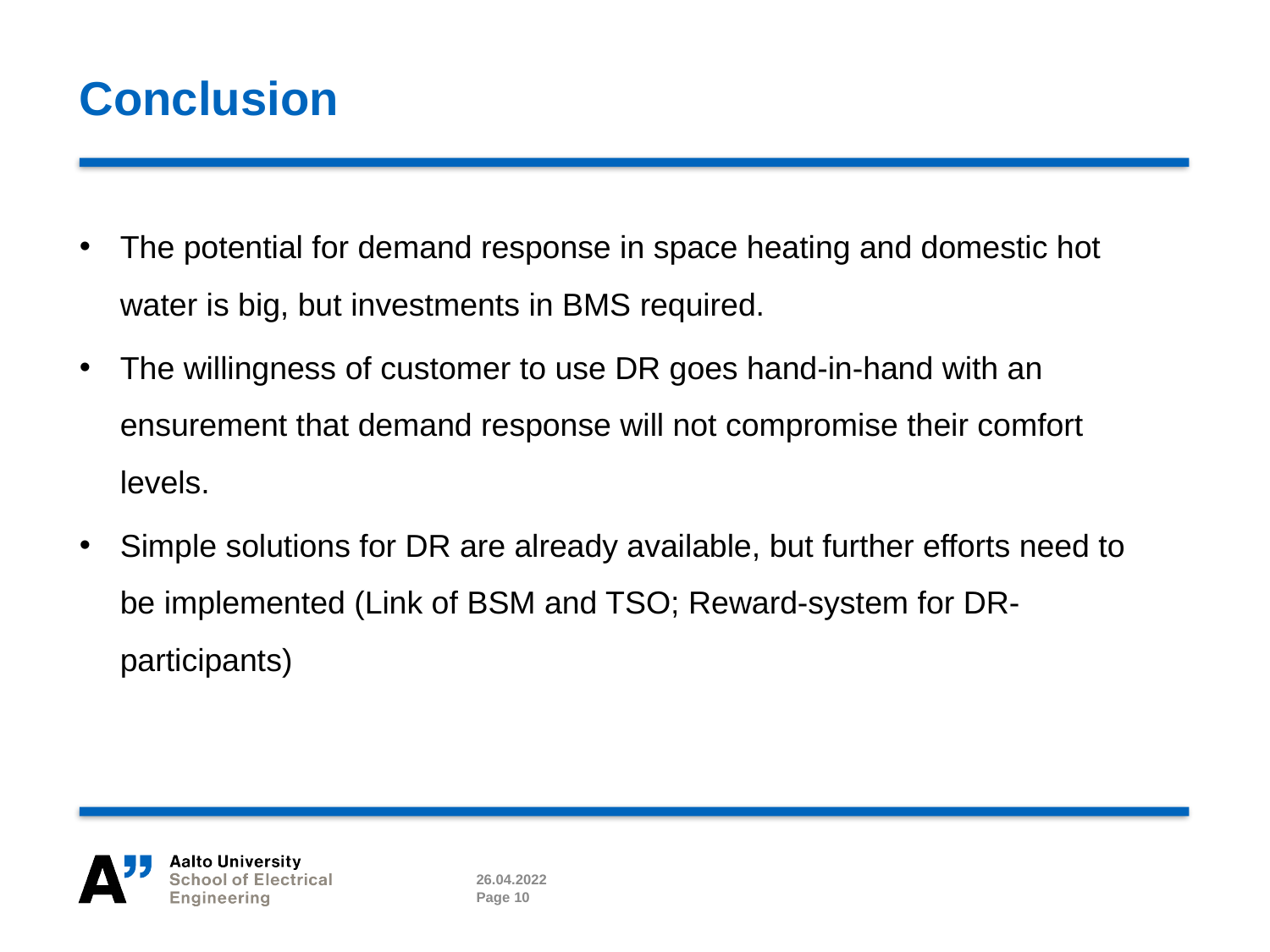

# Conclusion
The potential for demand response in space heating and domestic hot water is big, but investments in BMS required.
The willingness of customer to use DR goes hand-in-hand with an ensurement that demand response will not compromise their comfort levels.​
Simple solutions for DR are already available, but further efforts need to  be implemented (Link of BSM and TSO; Reward-system for DR-participants)

26.04.2022
Page 10